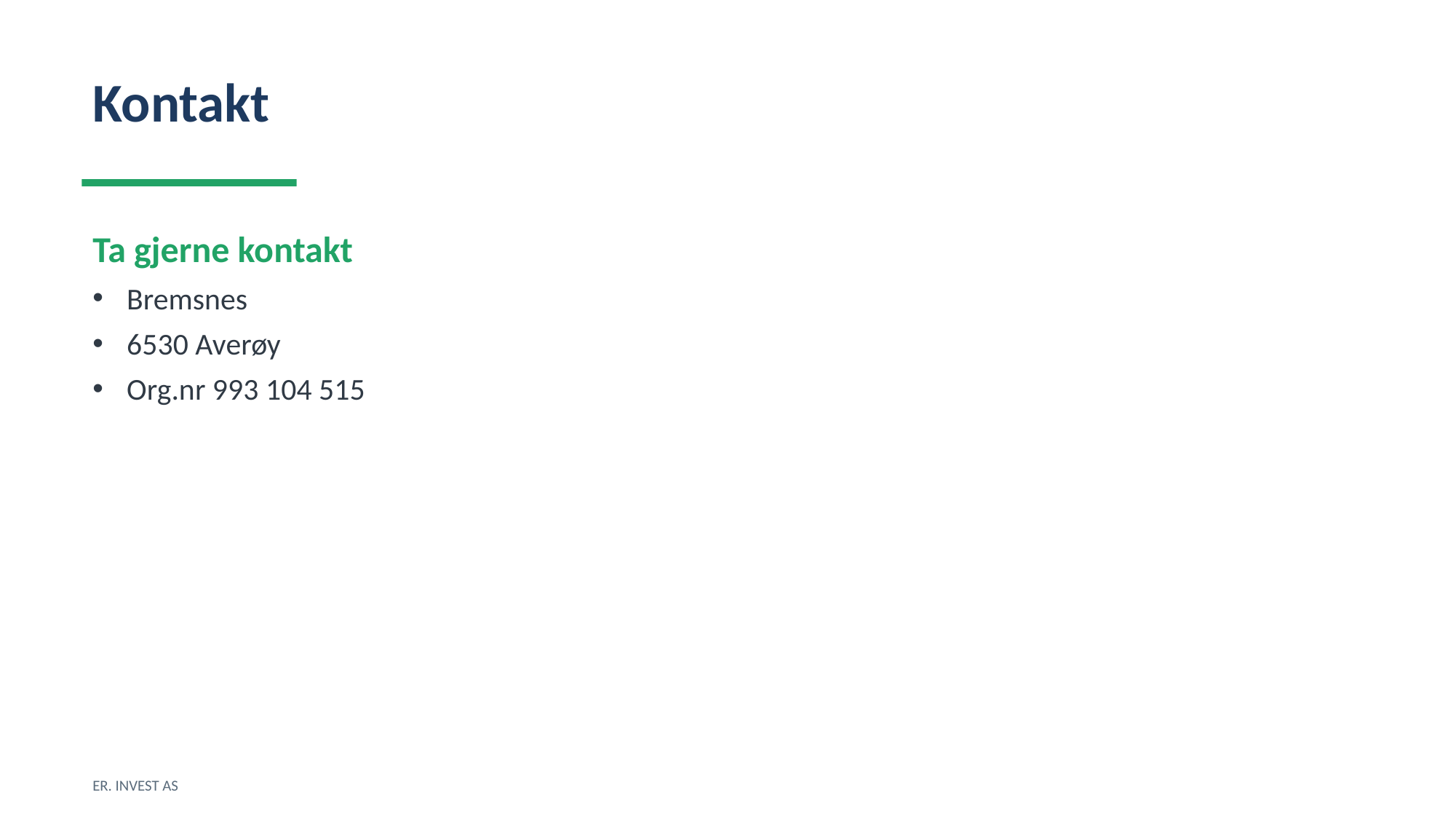

Kontakt

Ta gjerne kontakt
Bremsnes
6530 Averøy
Org.nr 993 104 515
ER. INVEST AS